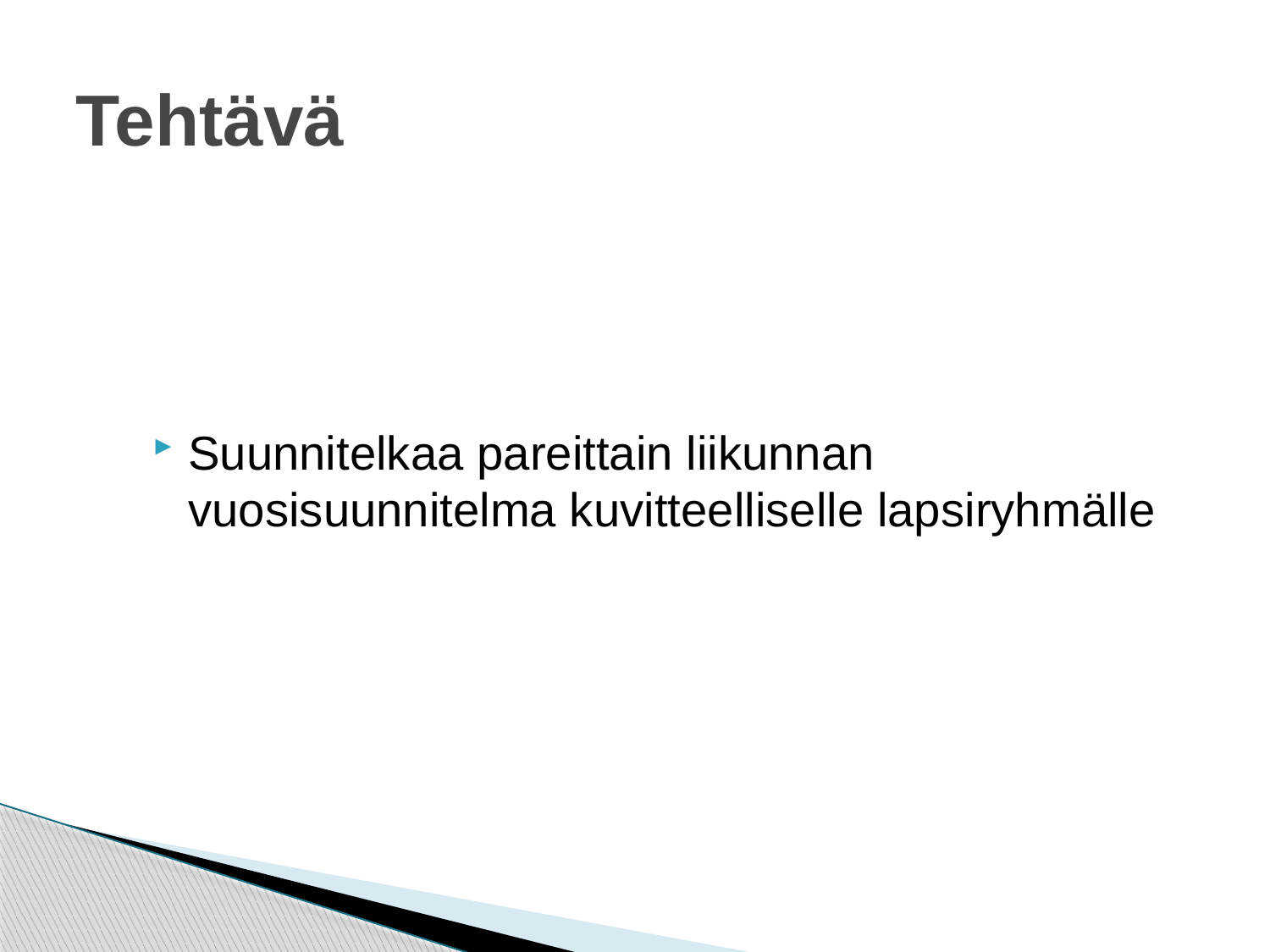

# Tehtävä
Suunnitelkaa pareittain liikunnan vuosisuunnitelma kuvitteelliselle lapsiryhmälle